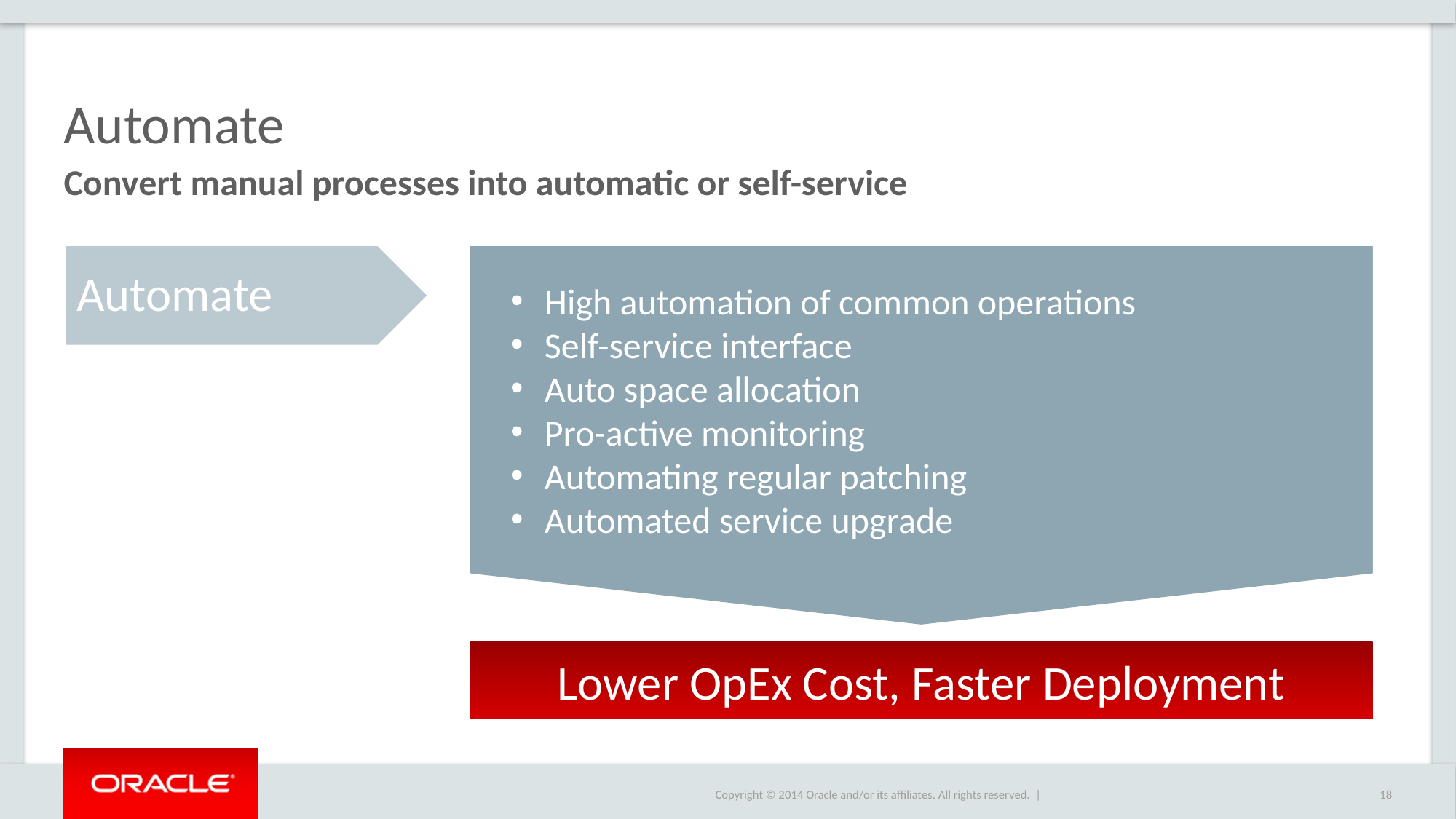

# Automate
Convert manual processes into automatic or self-service
Automate

High automation of common operations
Self-service interface
Auto space allocation
Pro-active monitoring
Automating regular patching
Automated service upgrade
Lower OpEx Cost, Faster Deployment
18